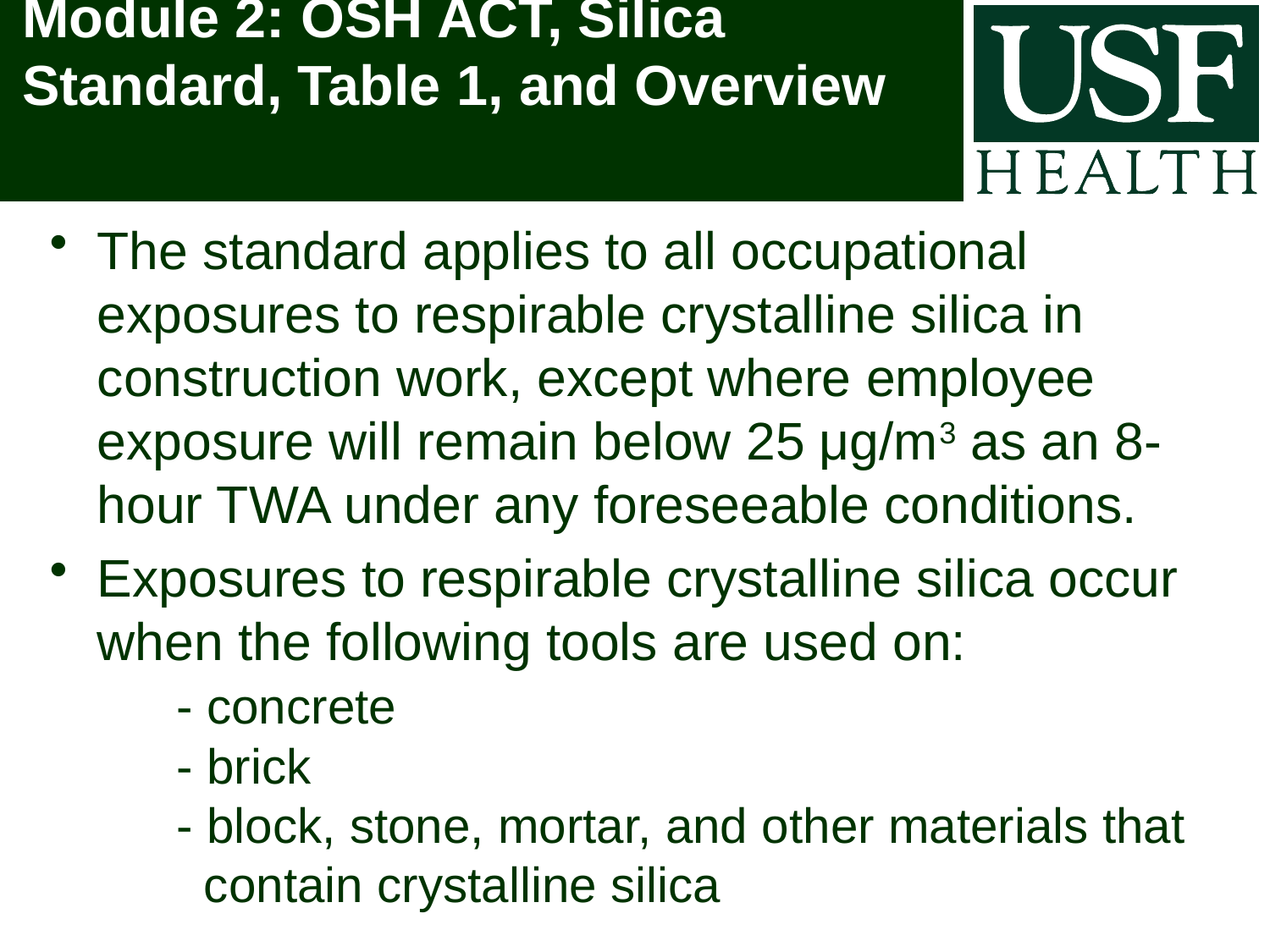

# Module 2: OSH ACT, Silica Standard, Table 1, and Overview
The standard applies to all occupational exposures to respirable crystalline silica in construction work, except where employee exposure will remain below 25 μg/m3 as an 8-hour TWA under any foreseeable conditions.
Exposures to respirable crystalline silica occur when the following tools are used on:
	- concrete
	- brick
	- block, stone, mortar, and other materials that 	  contain crystalline silica